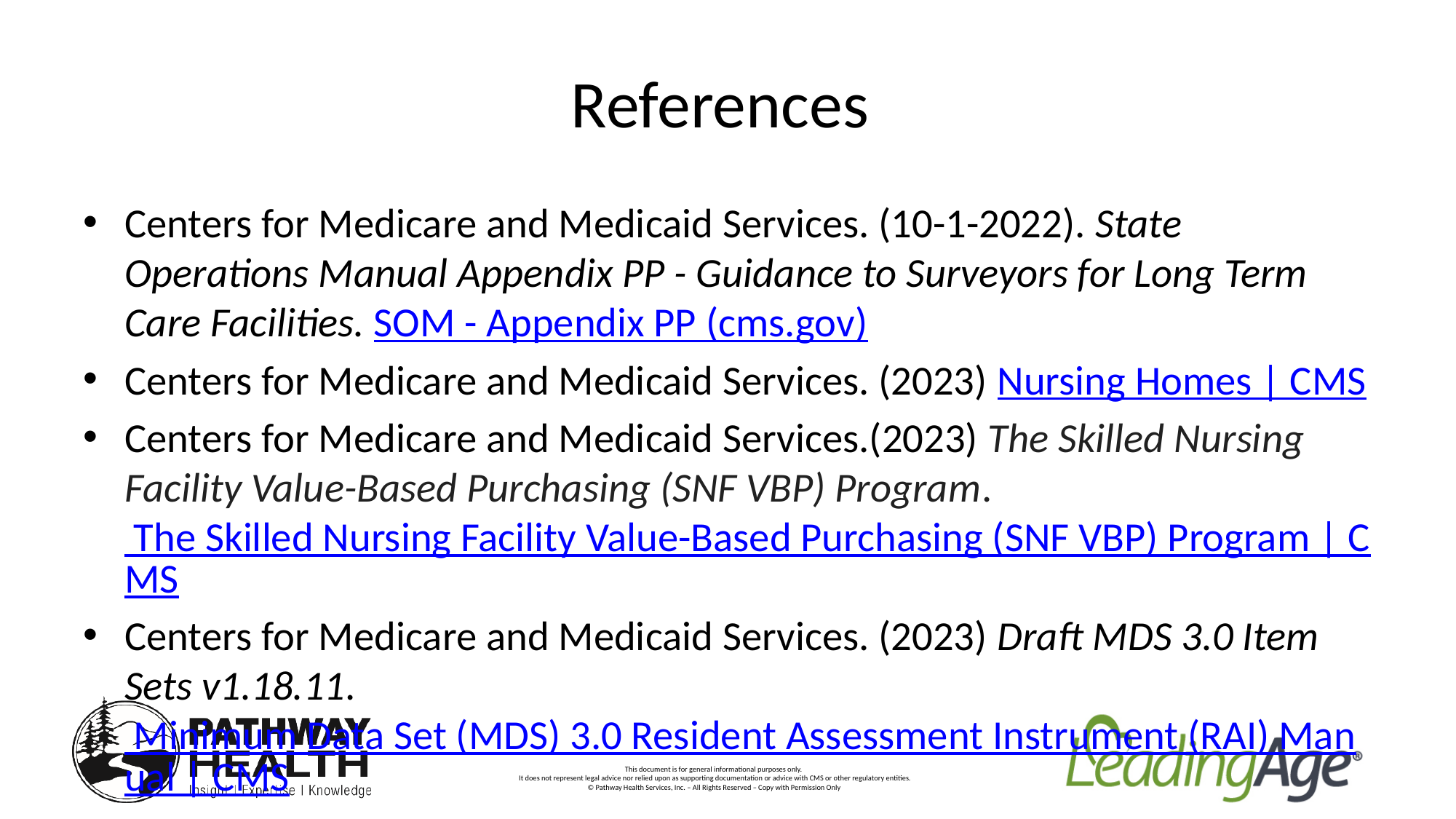

# References
Centers for Medicare and Medicaid Services. (10-1-2022). State Operations Manual Appendix PP - Guidance to Surveyors for Long Term Care Facilities. SOM - Appendix PP (cms.gov)
Centers for Medicare and Medicaid Services. (2023) Nursing Homes | CMS
Centers for Medicare and Medicaid Services.(2023) The Skilled Nursing Facility Value-Based Purchasing (SNF VBP) Program. The Skilled Nursing Facility Value-Based Purchasing (SNF VBP) Program | CMS
Centers for Medicare and Medicaid Services. (2023) Draft MDS 3.0 Item Sets v1.18.11. Minimum Data Set (MDS) 3.0 Resident Assessment Instrument (RAI) Manual | CMS